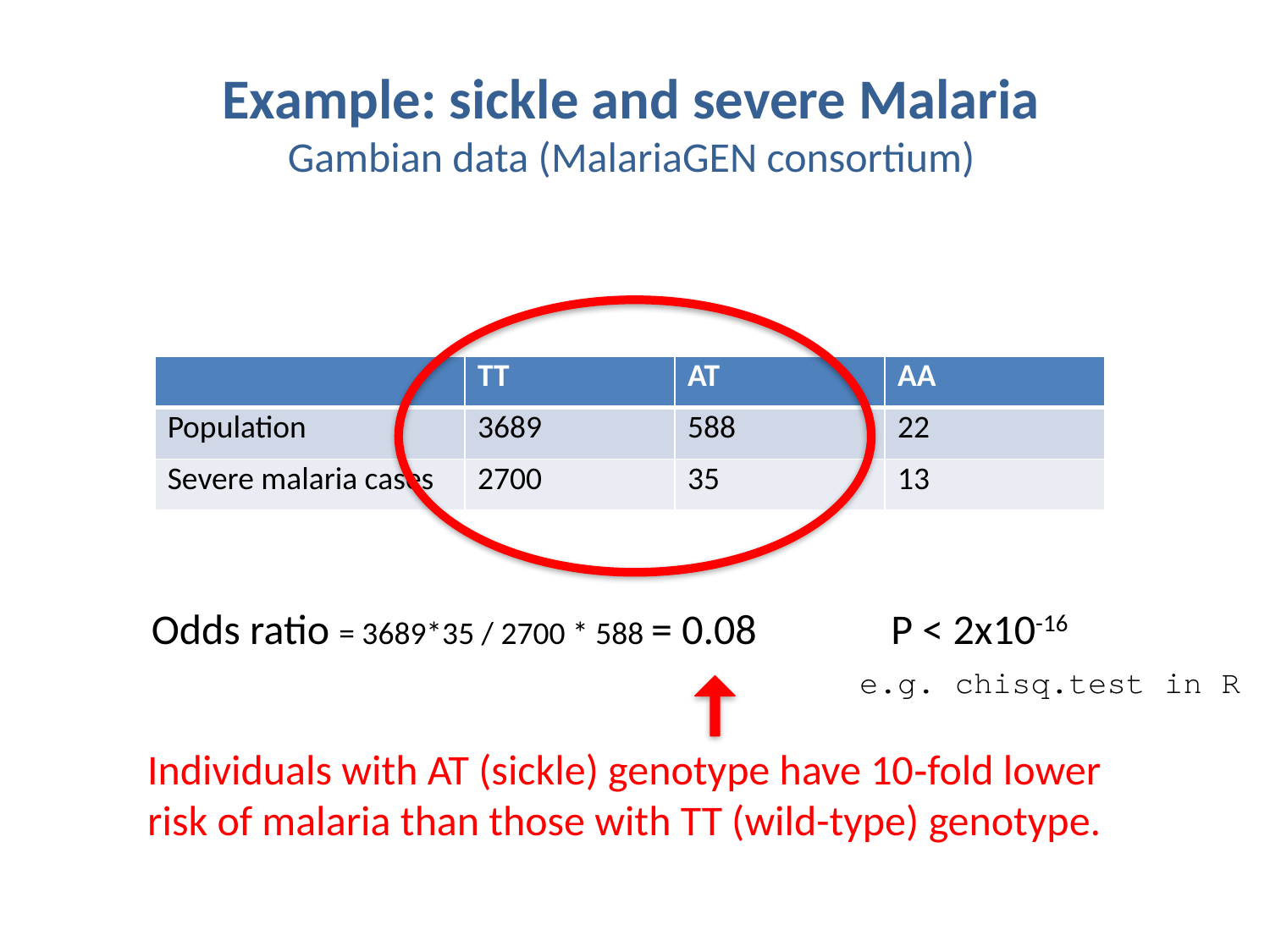

Example: sickle and severe Malaria
Gambian data (MalariaGEN consortium)

|  | TT | AT | AA |
| --- | --- | --- | --- |
| Population | 3689 | 588 | 22 |
| Severe malaria cases | 2700 | 35 | 13 |
Odds ratio = 3689*35 / 2700 * 588 = 0.08
P < 2x10-16
e.g. chisq.test in R

Individuals with AT (sickle) genotype have 10‐fold lower risk of malaria than those with TT (wild-type) genotype.